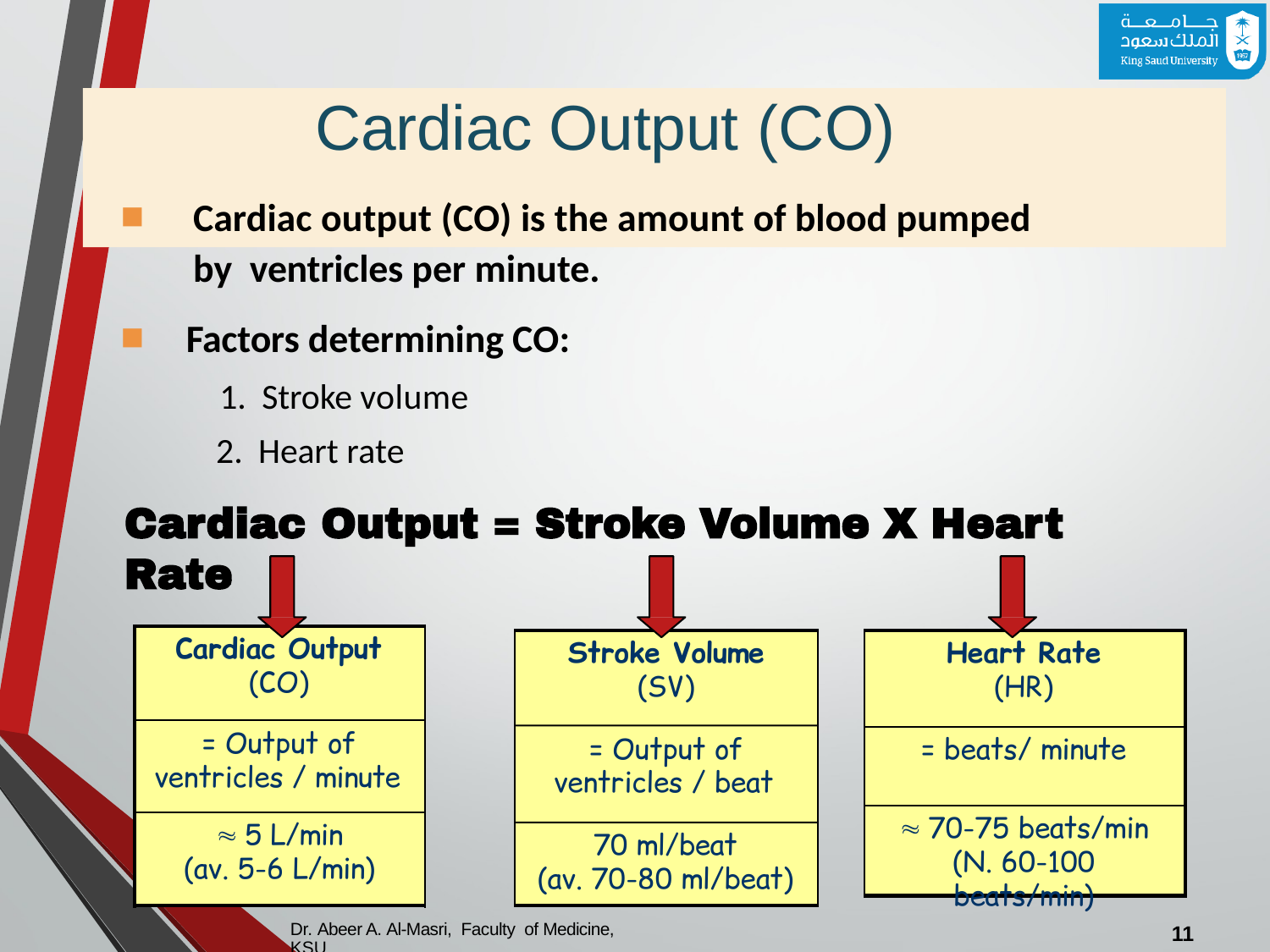

# Cardiac Output (CO)
Cardiac output (CO) is the amount of blood pumped by  ventricles per minute.
Factors determining CO:
Stroke volume
Heart rate
Cardiac Output = Stroke Volume X Heart Rate

Cardiac Output
(CO)

Heart Rate
(HR)
Stroke Volume
(SV)

= Output of  ventricles / minute

= Output of  ventricles / beat
= beats/ minute

≈ 70-75 beats/min
(N. 60-100 beats/min)

≈ 5 L/min
(av. 5-6 L/min)

70 ml/beat
(av. 70-80 ml/beat)

Dr. Abeer A. Al-Masri,  Faculty  of Medicine,   KSU
11